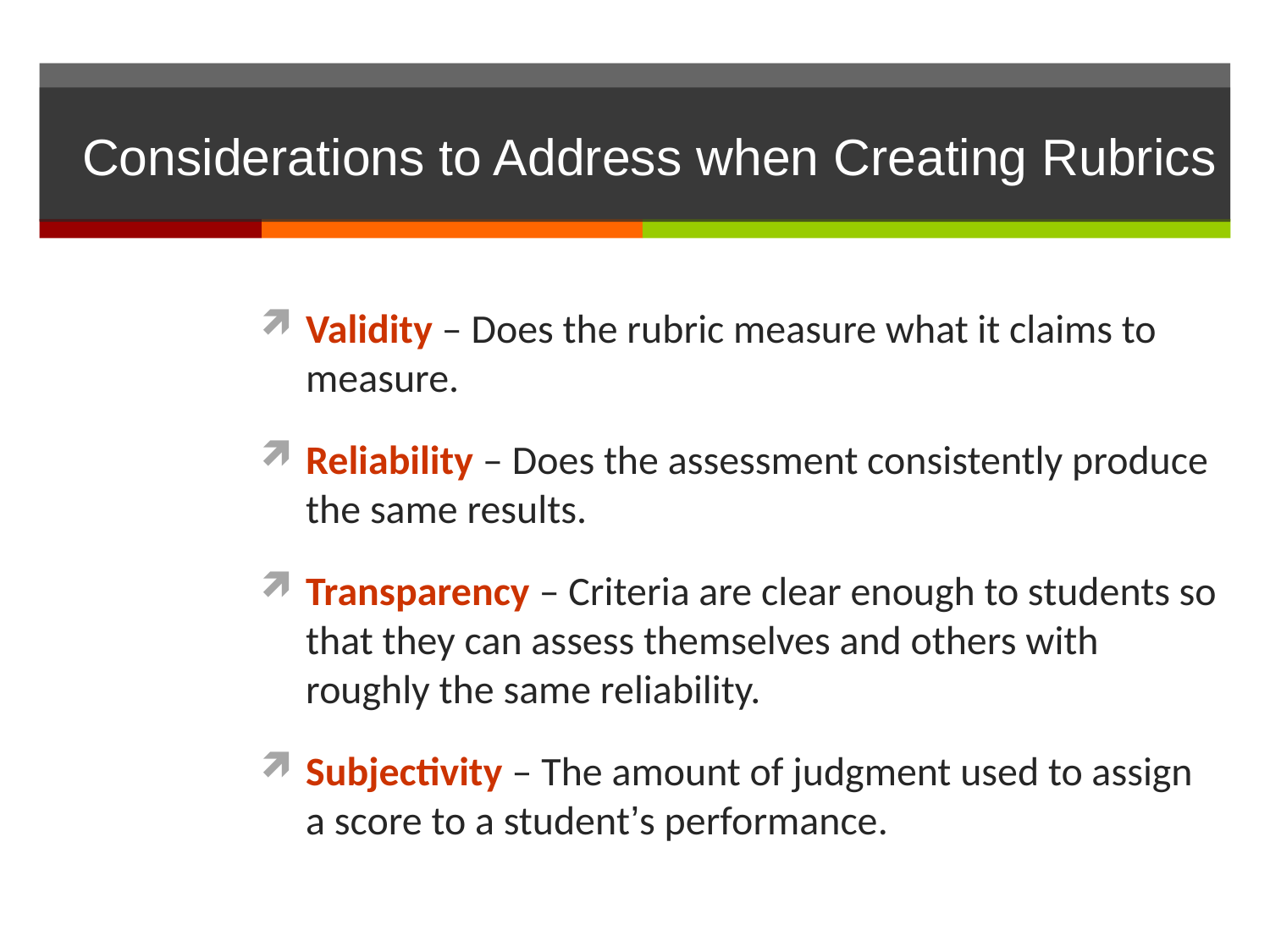

# Considerations to Address when Creating Rubrics
Validity – Does the rubric measure what it claims to measure.
Reliability – Does the assessment consistently produce the same results.
Transparency – Criteria are clear enough to students so that they can assess themselves and others with roughly the same reliability.
Subjectivity – The amount of judgment used to assign a score to a student’s performance.